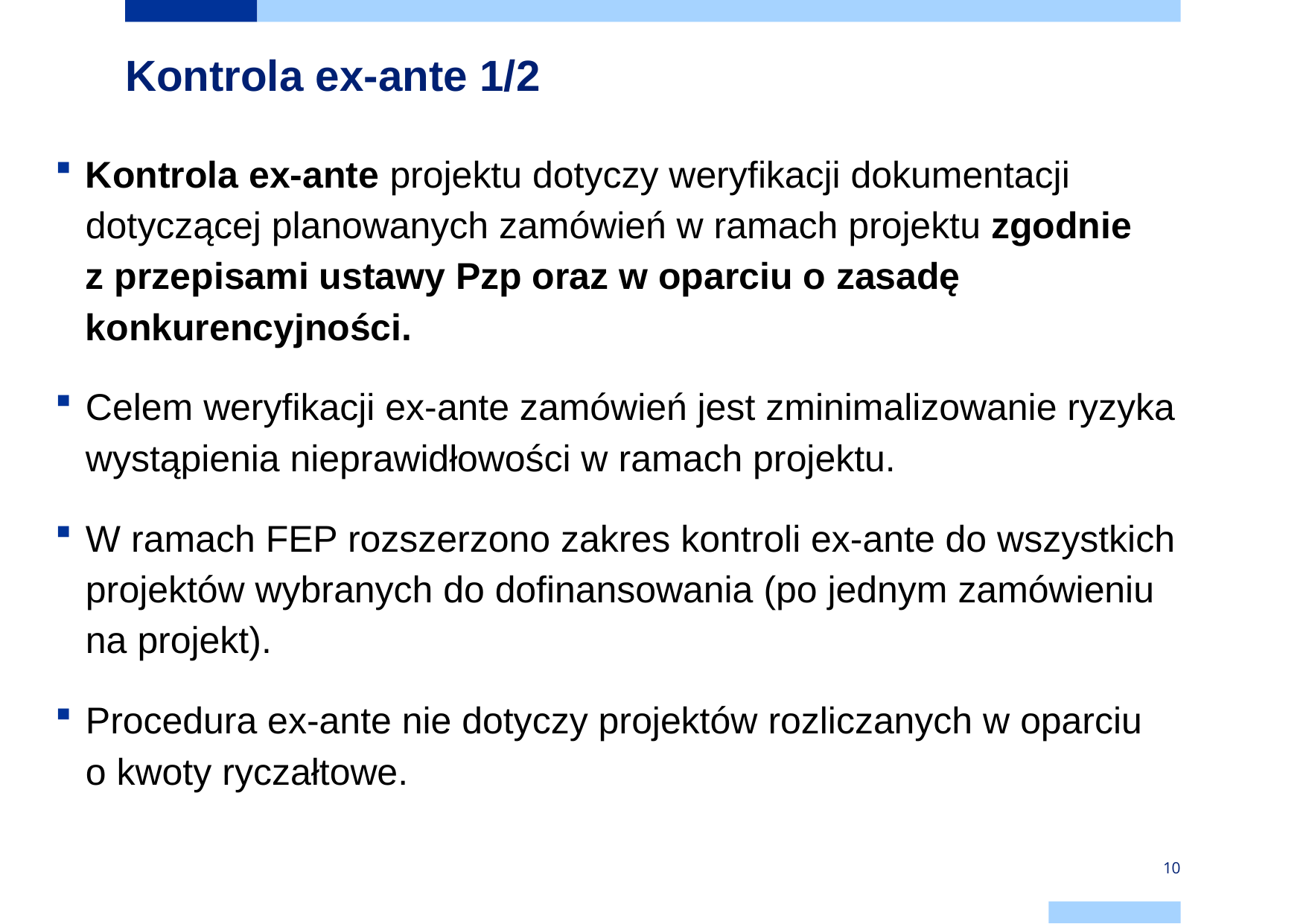

# Kontrola ex-ante 1/2

Kontrola ex-ante projektu dotyczy weryfikacji dokumentacji dotyczącej planowanych zamówień w ramach projektu zgodnie
z przepisami ustawy Pzp oraz w oparciu o zasadę konkurencyjności.

Celem weryfikacji ex-ante zamówień jest zminimalizowanie ryzyka wystąpienia nieprawidłowości w ramach projektu.

W ramach FEP rozszerzono zakres kontroli ex-ante do wszystkich projektów wybranych do dofinansowania (po jednym zamówieniu
na projekt).

Procedura ex-ante nie dotyczy projektów rozliczanych w oparciu
o kwoty ryczałtowe.

10